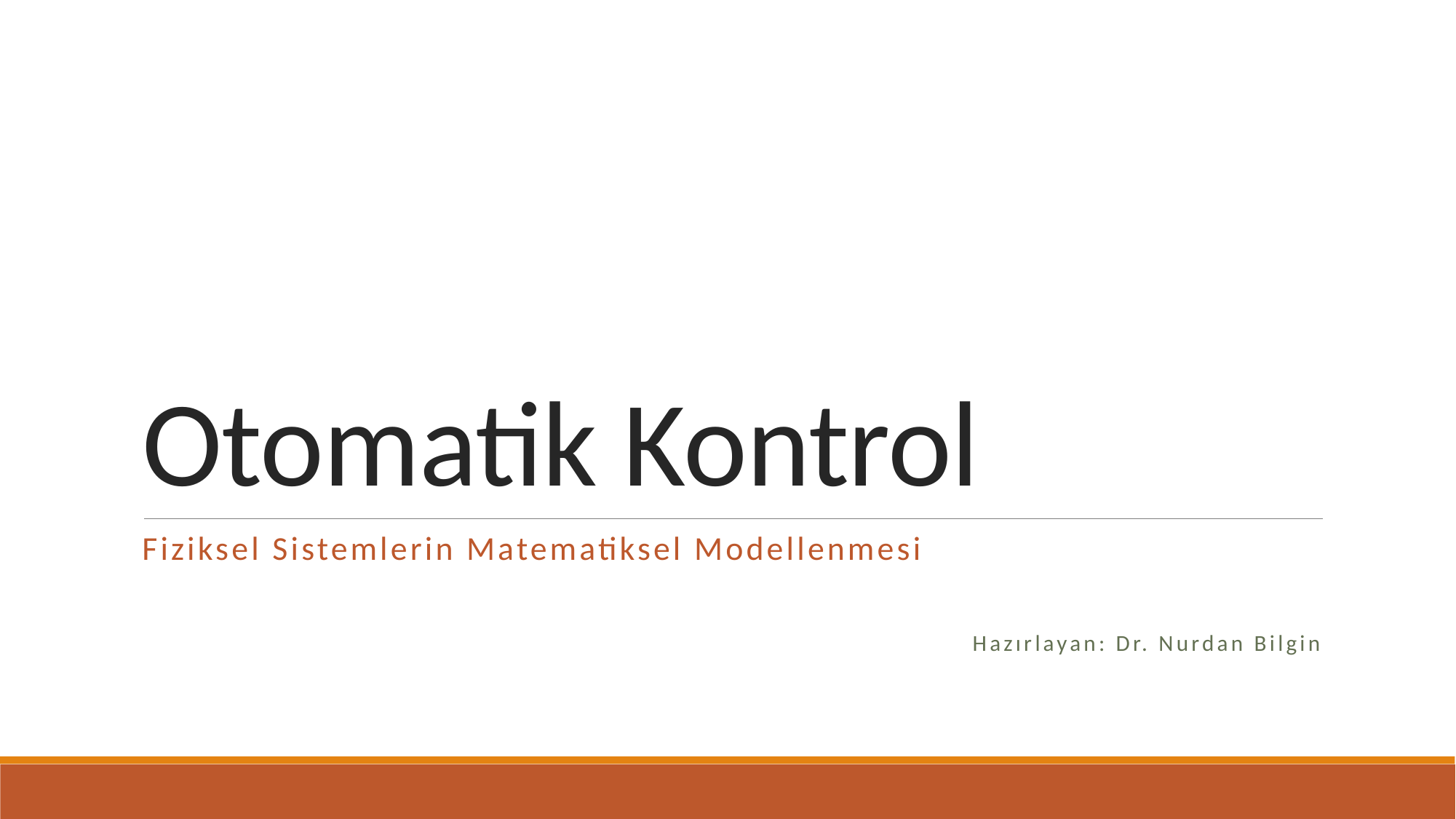

# Otomatik Kontrol
Fiziksel Sistemlerin Matematiksel Modellenmesi

Hazırlayan: Dr. Nurdan Bilgin